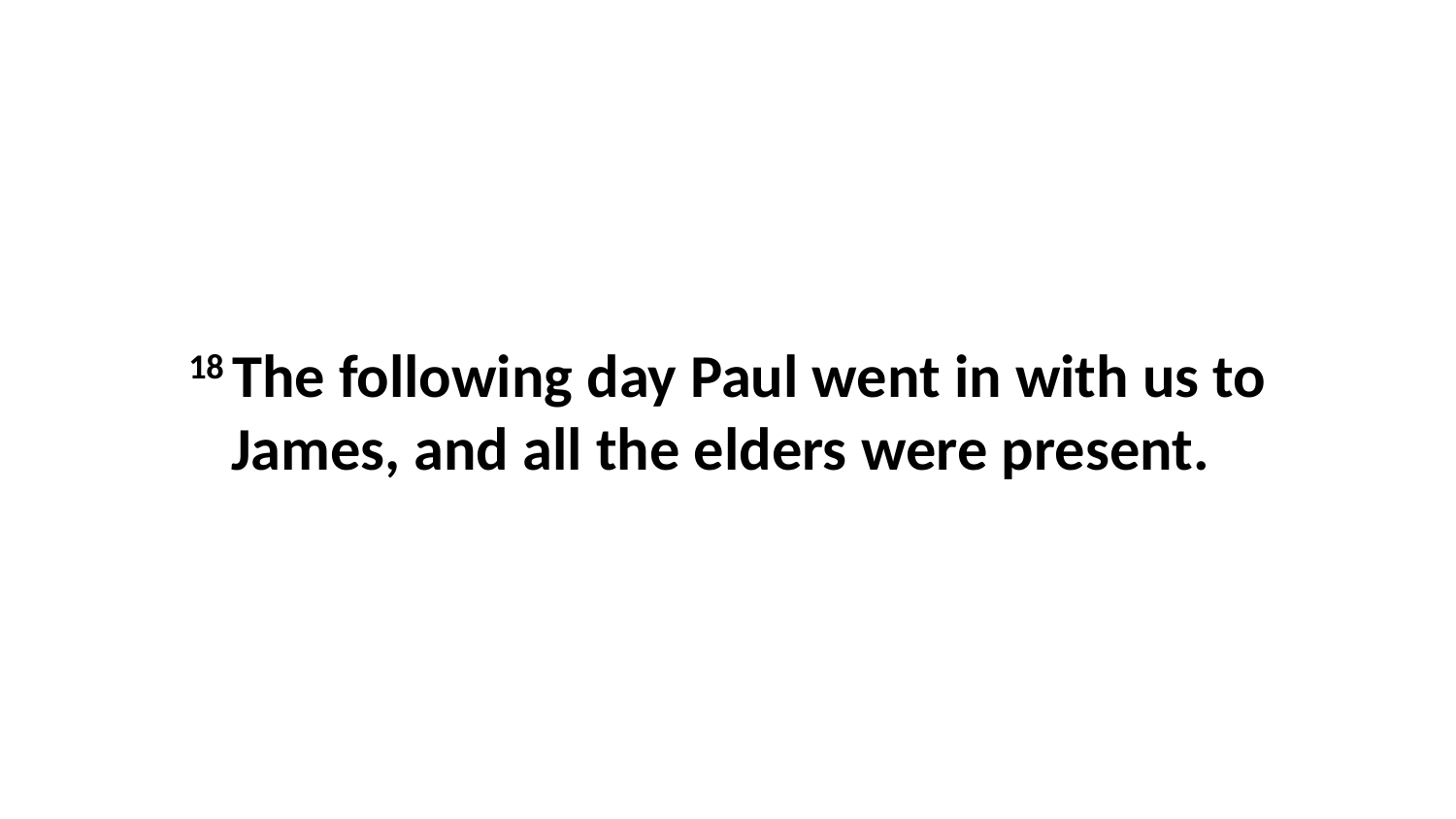

18 The following day Paul went in with us to James, and all the elders were present.